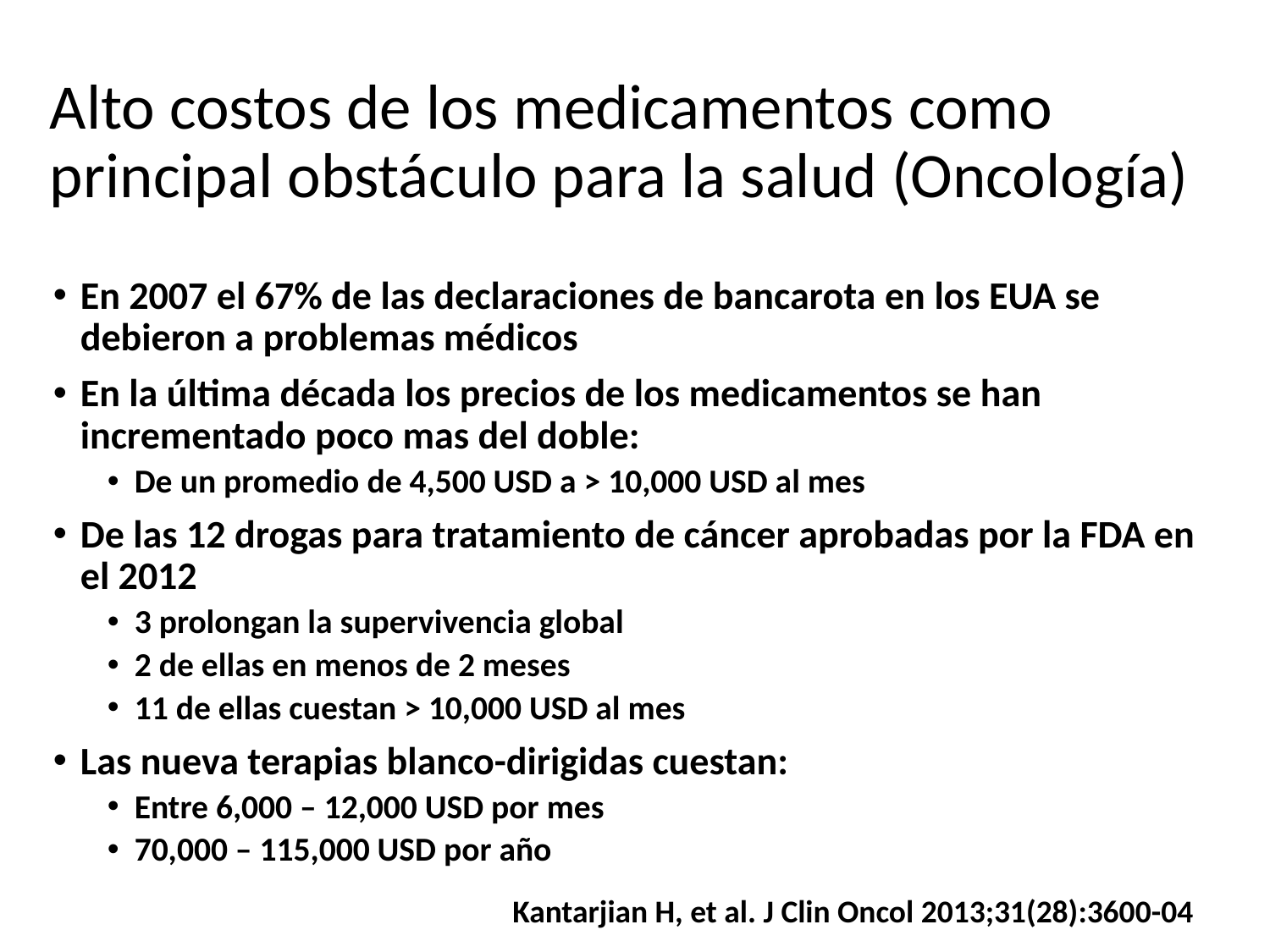

# Alto costos de los medicamentos como principal obstáculo para la salud (Oncología)
En 2007 el 67% de las declaraciones de bancarota en los EUA se debieron a problemas médicos
En la última década los precios de los medicamentos se han incrementado poco mas del doble:
De un promedio de 4,500 USD a > 10,000 USD al mes
De las 12 drogas para tratamiento de cáncer aprobadas por la FDA en el 2012
3 prolongan la supervivencia global
2 de ellas en menos de 2 meses
11 de ellas cuestan > 10,000 USD al mes
Las nueva terapias blanco-dirigidas cuestan:
Entre 6,000 – 12,000 USD por mes
70,000 – 115,000 USD por año

Kantarjian H, et al. J Clin Oncol 2013;31(28):3600-04